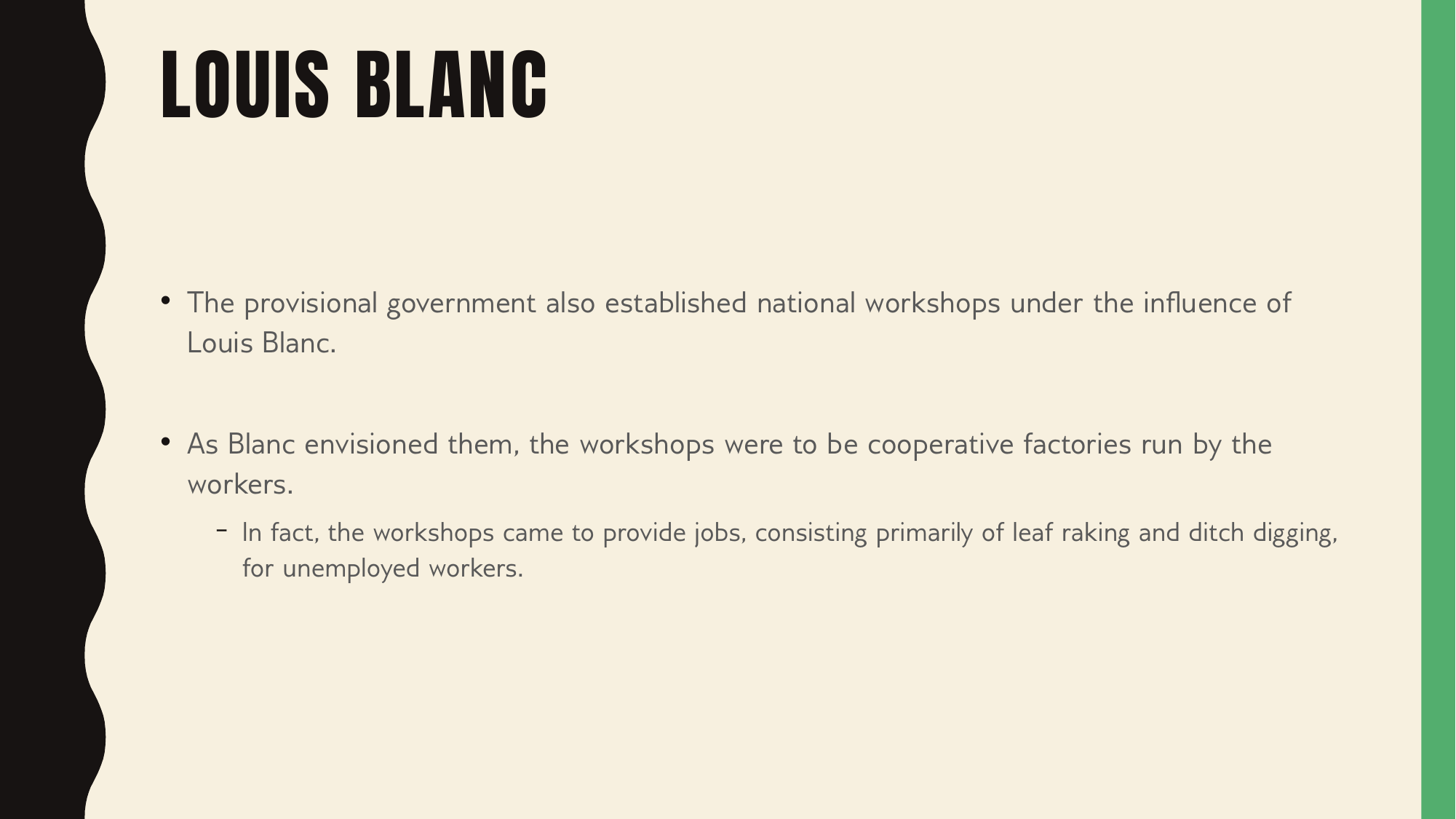

# Louis Blanc
The provisional government also established national workshops under the influence of Louis Blanc.

As Blanc envisioned them, the workshops were to be cooperative factories run by the workers.
In fact, the workshops came to provide jobs, consisting primarily of leaf raking and ditch digging, for unemployed workers.